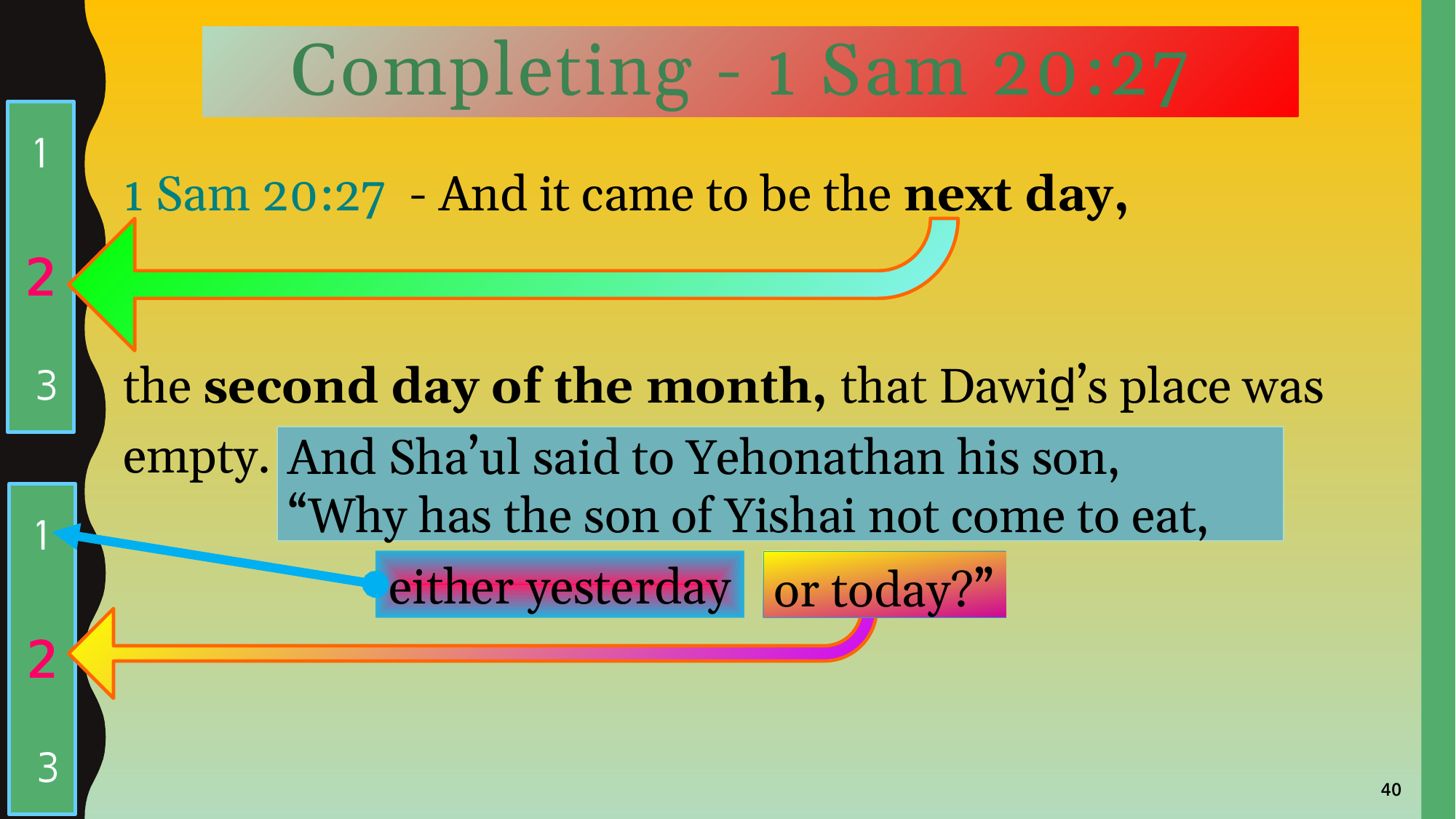

# Completing - 1 Sam 20:27
1
 2

 3
1 Sam 20:27  - And it came to be the next day,
the second day of the month, that Dawiḏ’s place was empty.

And Sha’ul said to Yehonathan his son,
“Why has the son of Yishai not come to eat,
1
 2

 3
either yesterday
or today?”

40